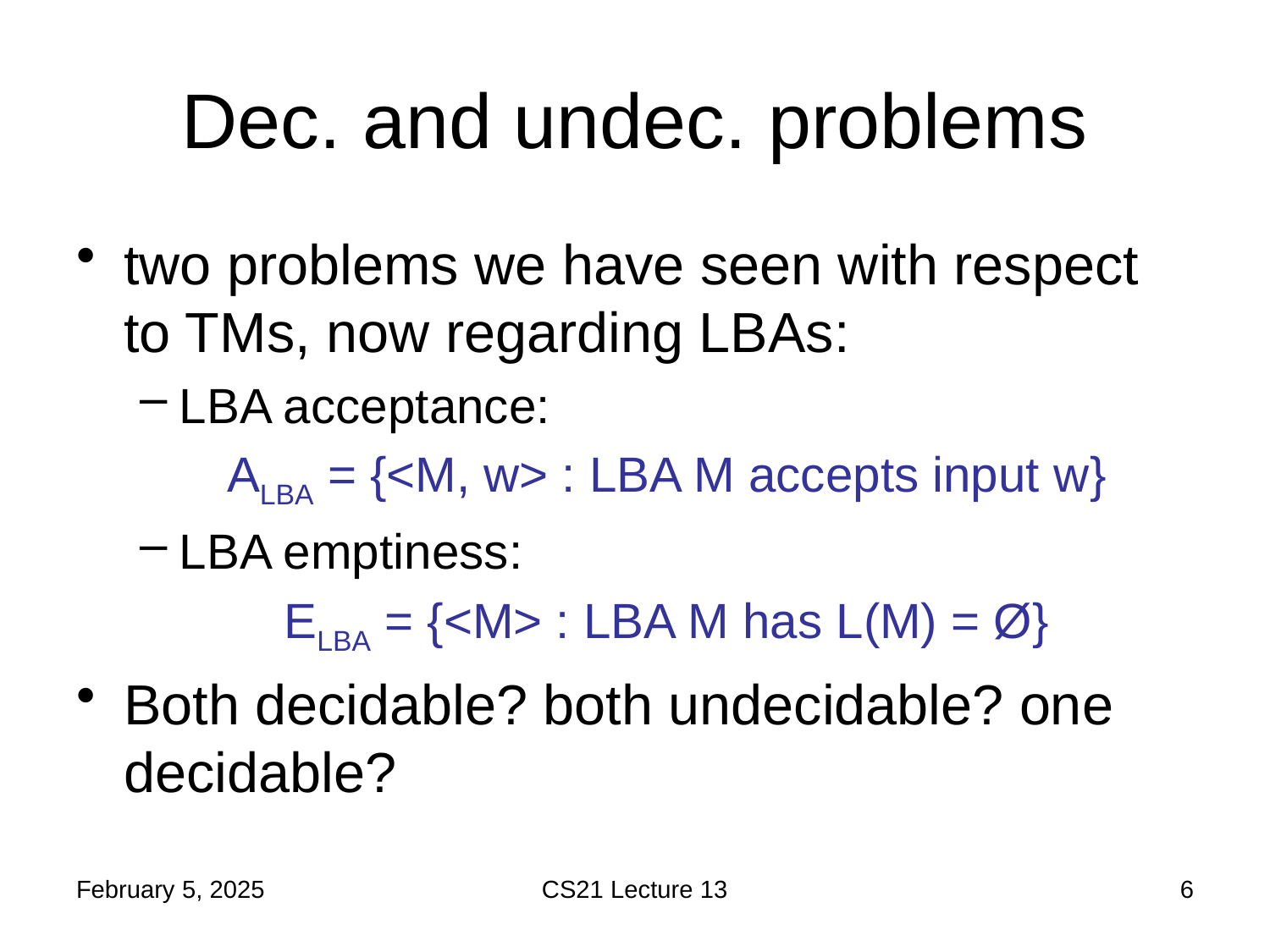

# Dec. and undec. problems
two problems we have seen with respect to TMs, now regarding LBAs:
LBA acceptance:
ALBA = {<M, w> : LBA M accepts input w}
LBA emptiness:
ELBA = {<M> : LBA M has L(M) = Ø}
Both decidable? both undecidable? one decidable?
February 5, 2025
CS21 Lecture 13
6